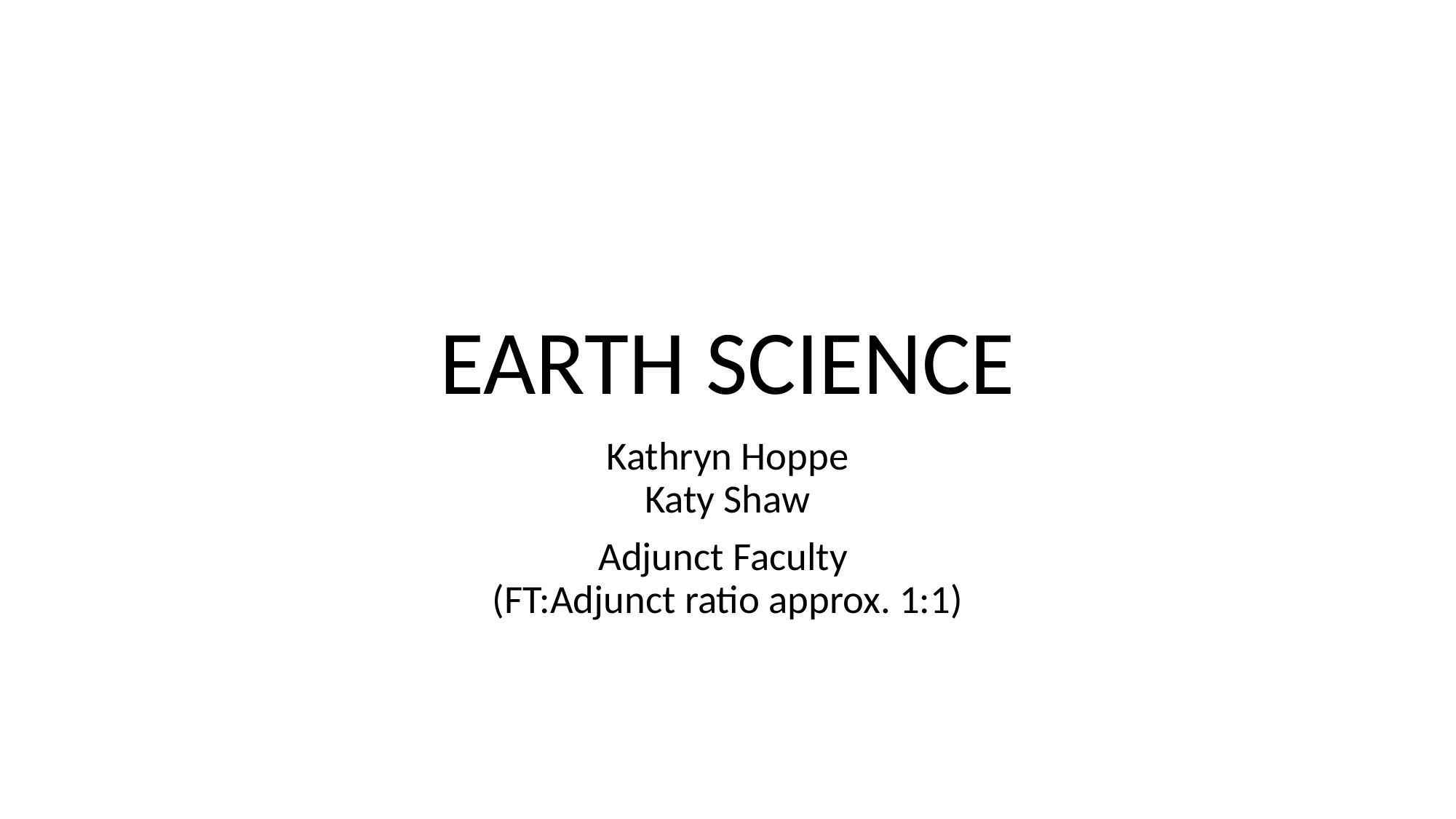

# EARTH SCIENCE
Kathryn Hoppe
Katy Shaw
Adjunct Faculty
(FT:Adjunct ratio approx. 1:1)